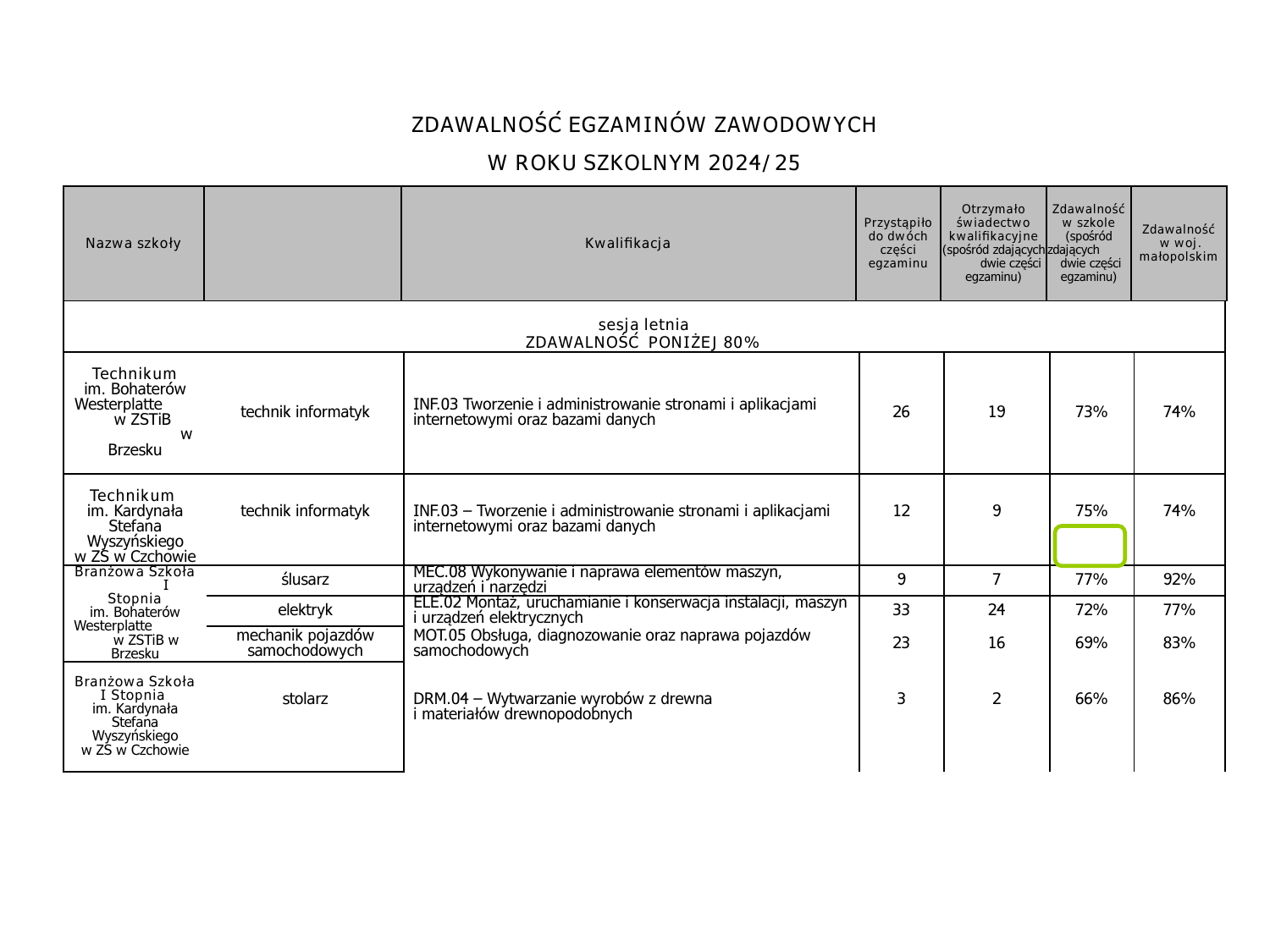

ZDAWALNOŚĆ EGZAMINÓW ZAWODOWYCH

W ROKU SZKOLNYM 2024/25
| Nazwa szkoły |  | Kwalifikacja | Przystąpiło do dwóch części egzaminu | Otrzymało świadectwo kwalifikacyjne (spośród zdających dwie części egzaminu) | Zdawalność w szkole (spośród zdających dwie części egzaminu) | Zdawalność w woj. małopolskim |
| --- | --- | --- | --- | --- | --- | --- |
| sesja letnia ZDAWALNOŚĆ PONIŻEJ 80% |  |  |  |  |  |  |
| --- | --- | --- | --- | --- | --- | --- |
| Technikum im. Bohaterów Westerplatte w ZSTiB w Brzesku | technik informatyk | INF.03 Tworzenie i administrowanie stronami i aplikacjami internetowymi oraz bazami danych | 26 | 19 | 73% | 74% |
| Technikum im. Kardynała Stefana Wyszyńskiego w ZS w Czchowie | technik informatyk | INF.03 – Tworzenie i administrowanie stronami i aplikacjami internetowymi oraz bazami danych | 12 | 9 | 75% | 74% |
| Branżowa Szkoła I Stopnia im. Bohaterów Westerplatte w ZSTiB w Brzesku | ślusarz | MEC.08 Wykonywanie i naprawa elementów maszyn, urządzeń i narzędzi | 9 | 7 | 77% | 92% |
|  | elektryk | ELE.02 Montaż, uruchamianie i konserwacja instalacji, maszyn i urządzeń elektrycznych | 33 | 24 | 72% | 77% |
|  | mechanik pojazdów samochodowych | MOT.05 Obsługa, diagnozowanie oraz naprawa pojazdów samochodowych | 23 | 16 | 69% | 83% |
| Branżowa Szkoła I Stopnia im. Kardynała Stefana Wyszyńskiego w ZS w Czchowie | stolarz | DRM.04 – Wytwarzanie wyrobów z drewna i materiałów drewnopodobnych | 3 | 2 | 66% | 86% |